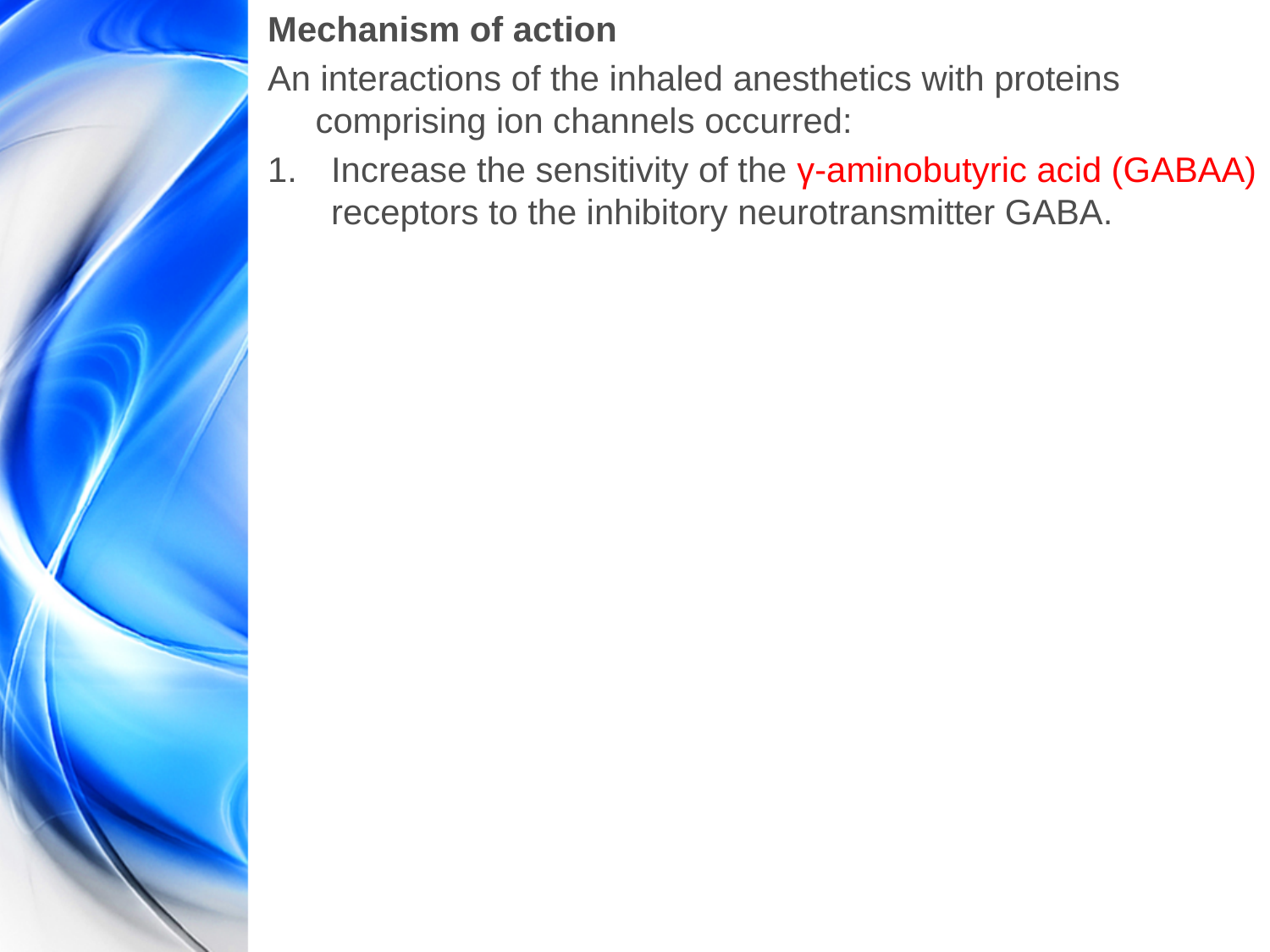

Mechanism of action
An interactions of the inhaled anesthetics with proteins comprising ion channels occurred:
Increase the sensitivity of the γ-aminobutyric acid (GABAA) receptors to the inhibitory neurotransmitter GABA.